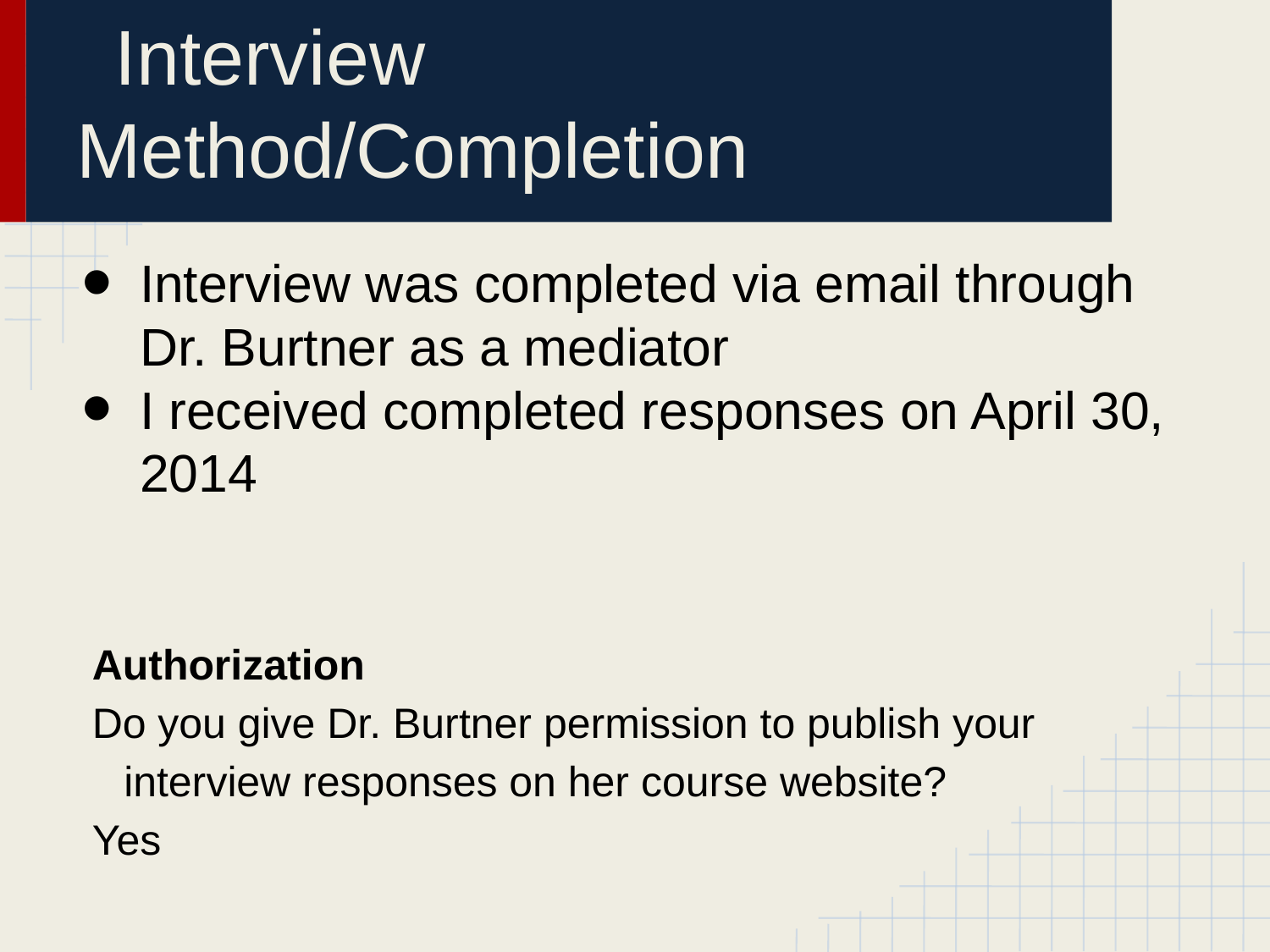

# Interview Method/Completion
Interview was completed via email through Dr. Burtner as a mediator
I received completed responses on April 30, 2014

Authorization
Do you give Dr. Burtner permission to publish your interview responses on her course website?
Yes